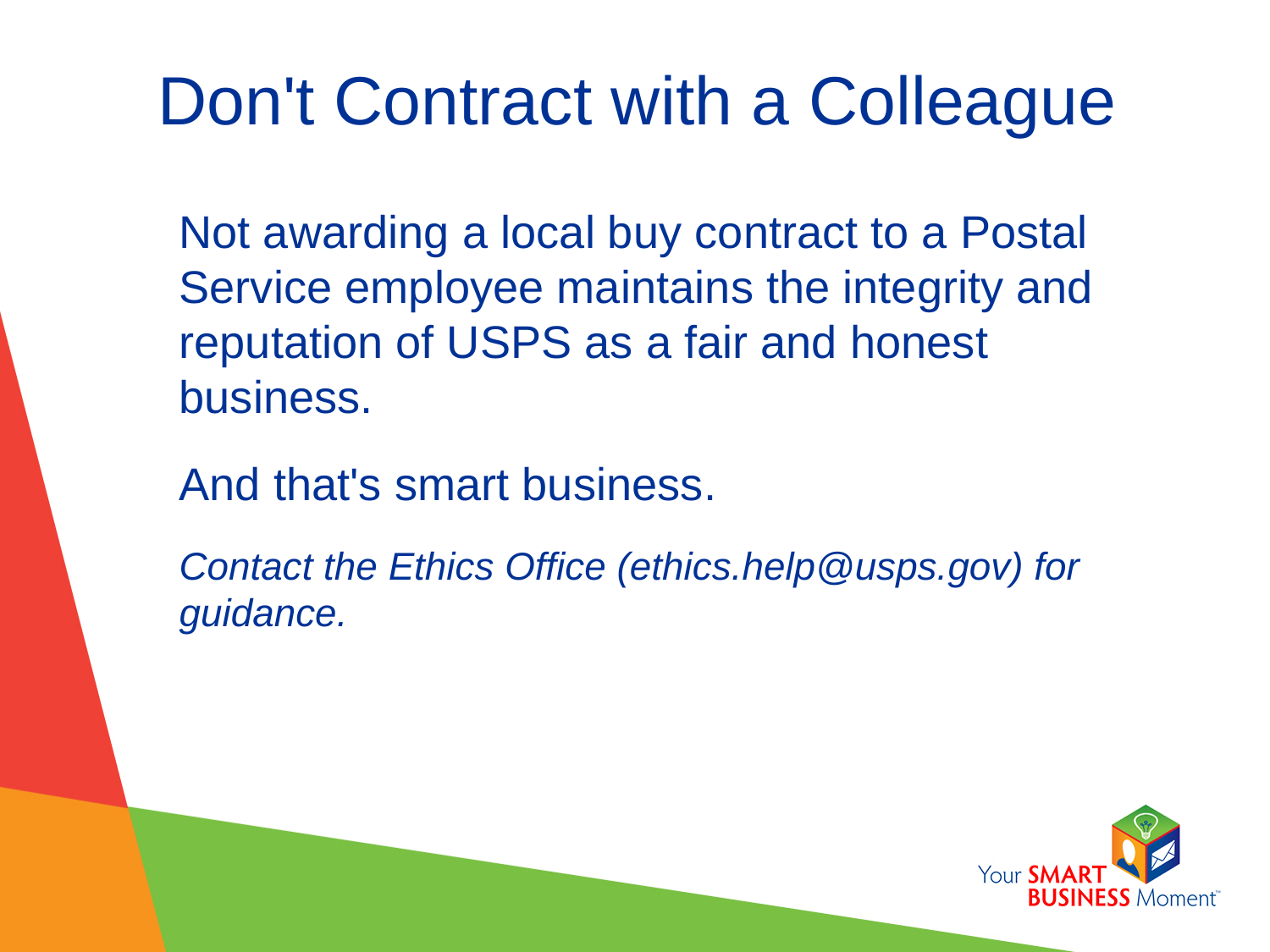

# Don't Contract with a Colleague
Not awarding a local buy contract to a Postal Service employee maintains the integrity and reputation of USPS as a fair and honest business.
And that's smart business.
Contact the Ethics Office (ethics.help@usps.gov) for guidance.